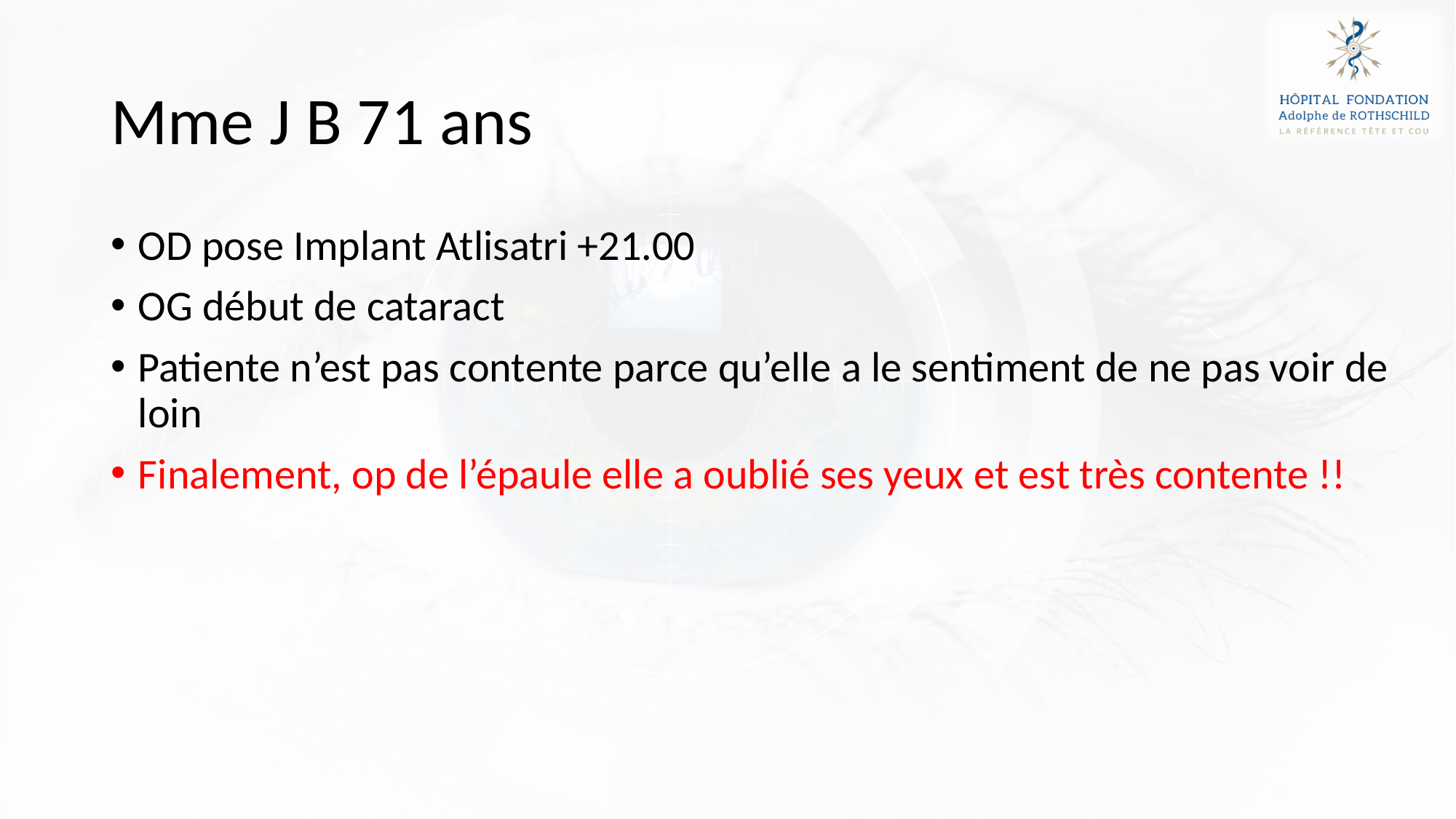

# Mme J B 71 ans
OD pose Implant Atlisatri +21.00
OG début de cataract
Patiente n’est pas contente parce qu’elle a le sentiment de ne pas voir de loin
Finalement, op de l’épaule elle a oublié ses yeux et est très contente !!